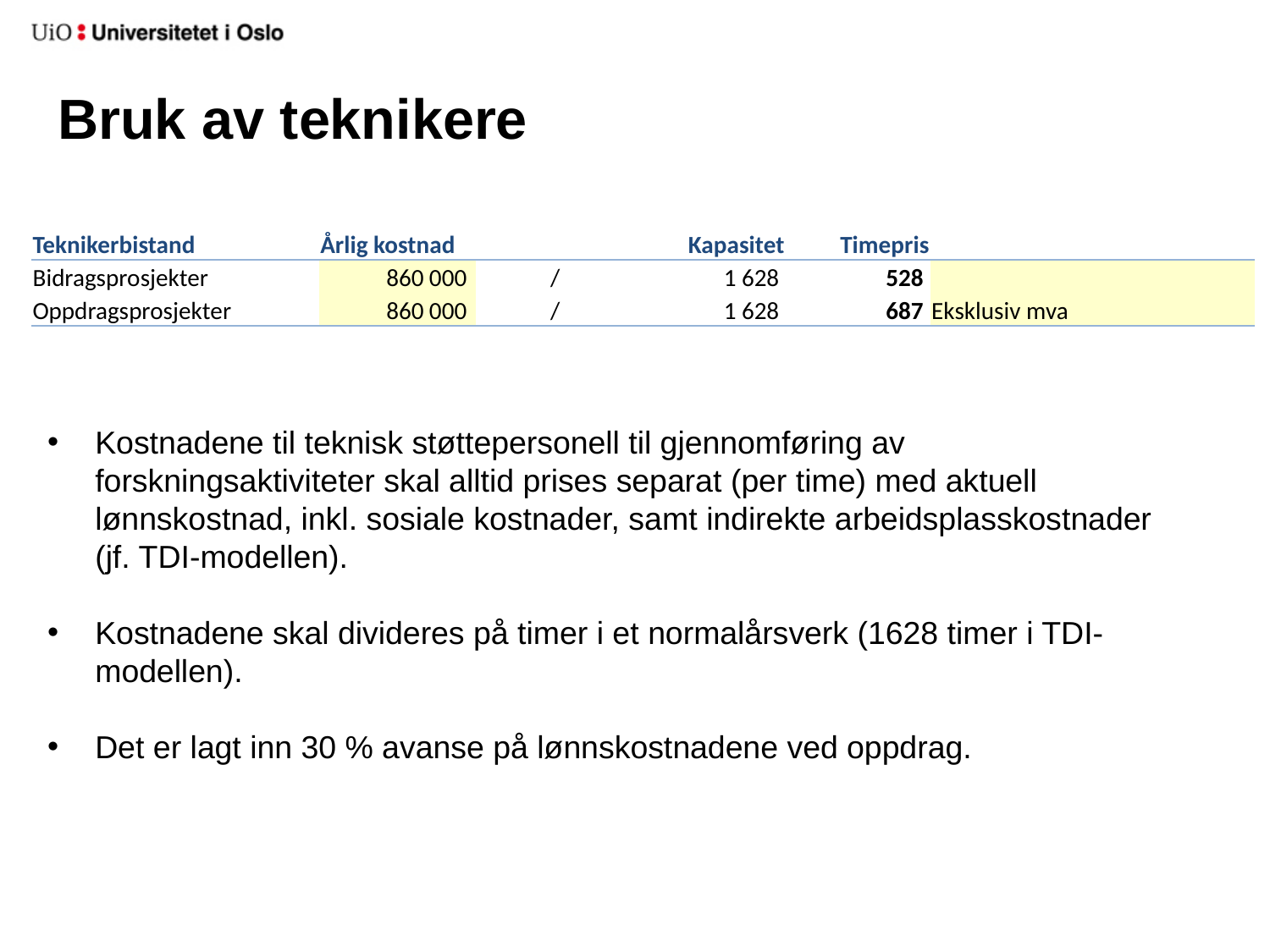

# Bruk av teknikere
| Teknikerbistand | Årlig kostnad |  | Kapasitet | Timepris |  |
| --- | --- | --- | --- | --- | --- |
| Bidragsprosjekter | 860 000 | / | 1 628 | 528 |  |
| Oppdragsprosjekter | 860 000 | / | 1 628 | 687 | Eksklusiv mva |
Kostnadene til teknisk støttepersonell til gjennomføring av forskningsaktiviteter skal alltid prises separat (per time) med aktuell lønnskostnad, inkl. sosiale kostnader, samt indirekte arbeidsplasskostnader (jf. TDI-modellen).

Kostnadene skal divideres på timer i et normalårsverk (1628 timer i TDI-modellen).

Det er lagt inn 30 % avanse på lønnskostnadene ved oppdrag.